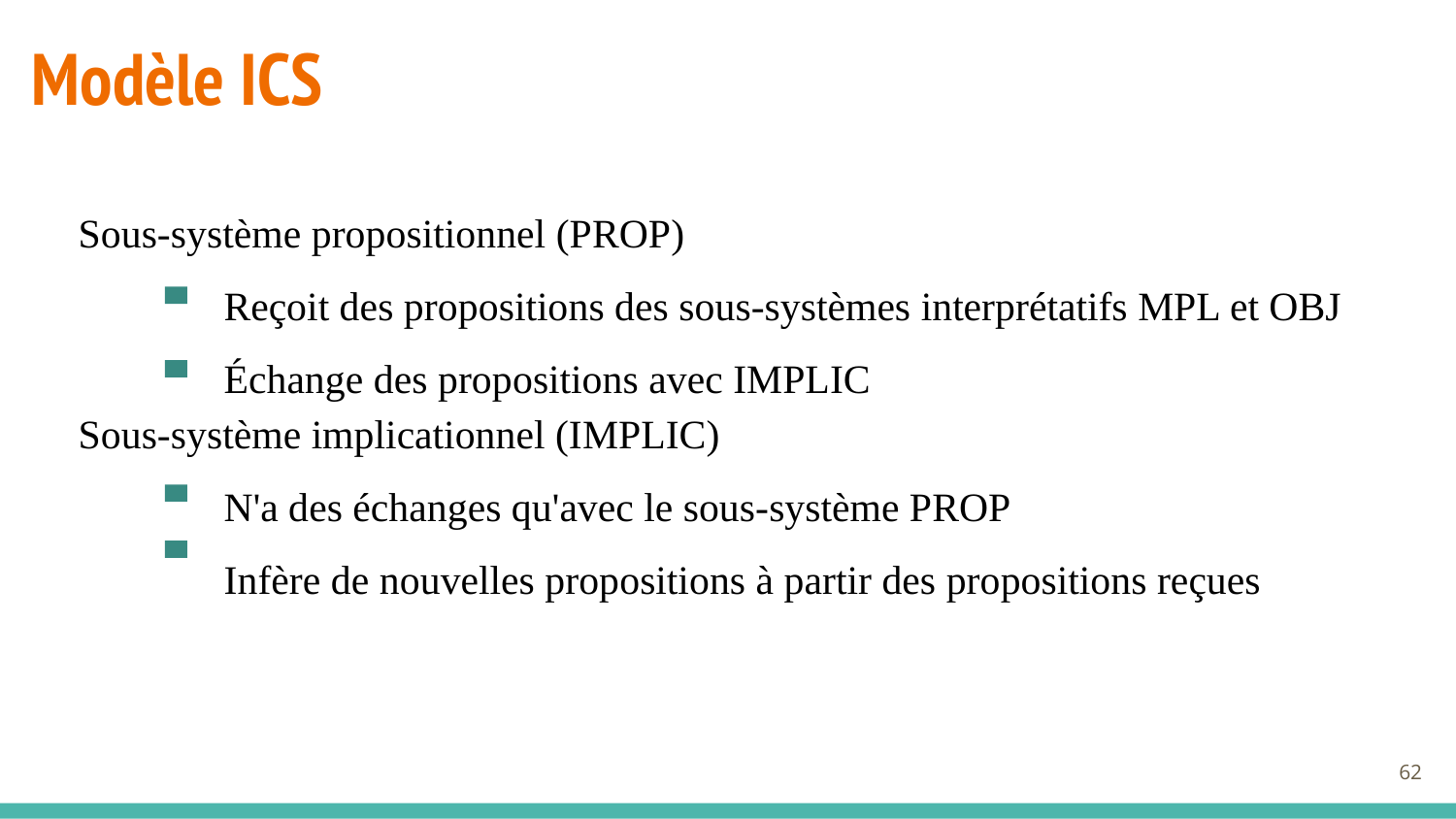

Modèle ICS
Sous-système propositionnel (PROP)
	Reçoit des propositions des sous-systèmes interprétatifs MPL et OBJ
	Échange des propositions avec IMPLIC
Sous-système implicationnel (IMPLIC)
	N'a des échanges qu'avec le sous-système PROP
	Infère de nouvelles propositions à partir des propositions reçues

62